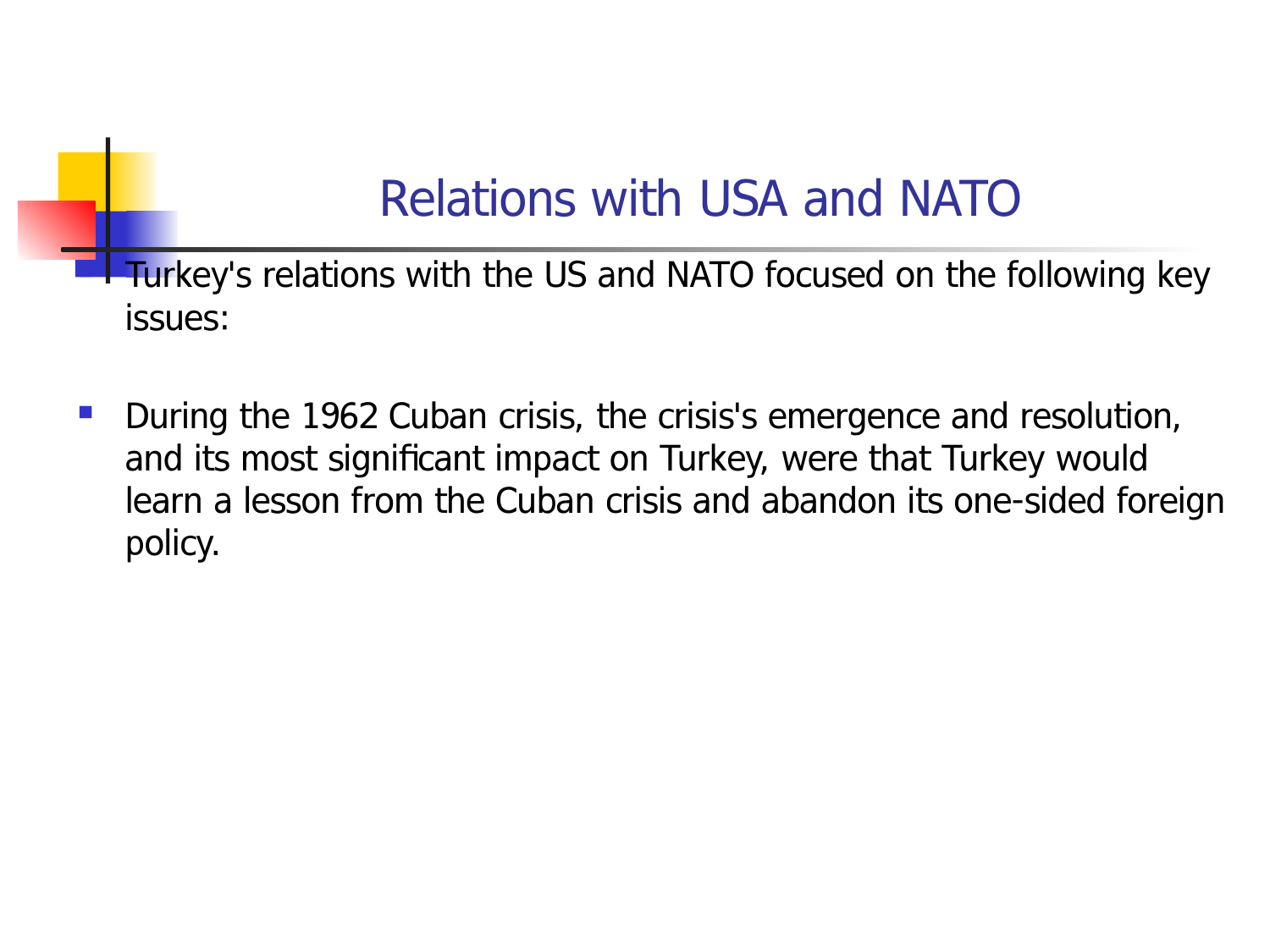

# Relations with USA and NATO
Turkey's relations with the US and NATO focused on the following key issues:

During the 1962 Cuban crisis, the crisis's emergence and resolution, and its most significant impact on Turkey, were that Turkey would learn a lesson from the Cuban crisis and abandon its one-sided foreign policy.